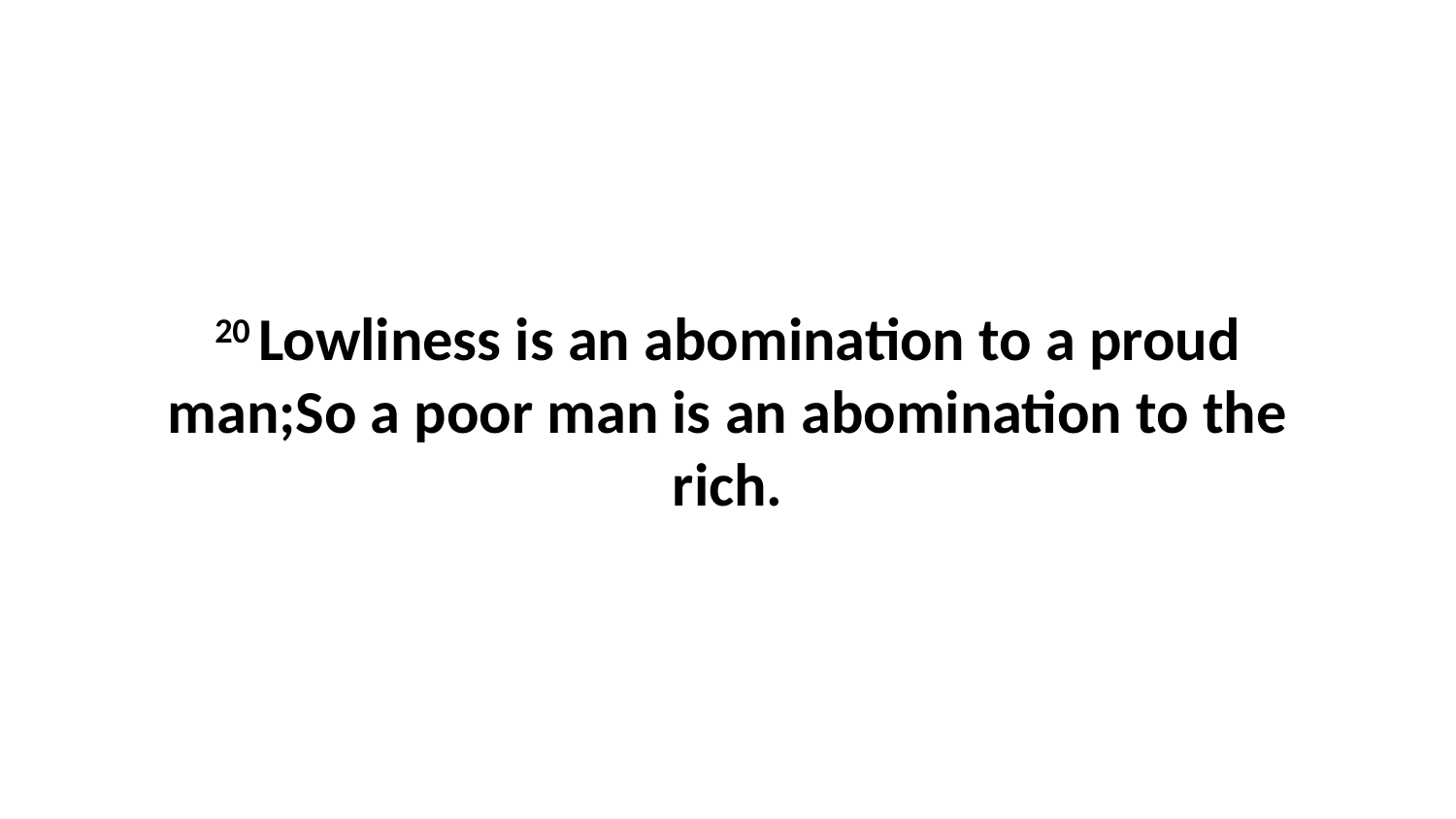

20 Lowliness is an abomination to a proud man;So a poor man is an abomination to the rich.